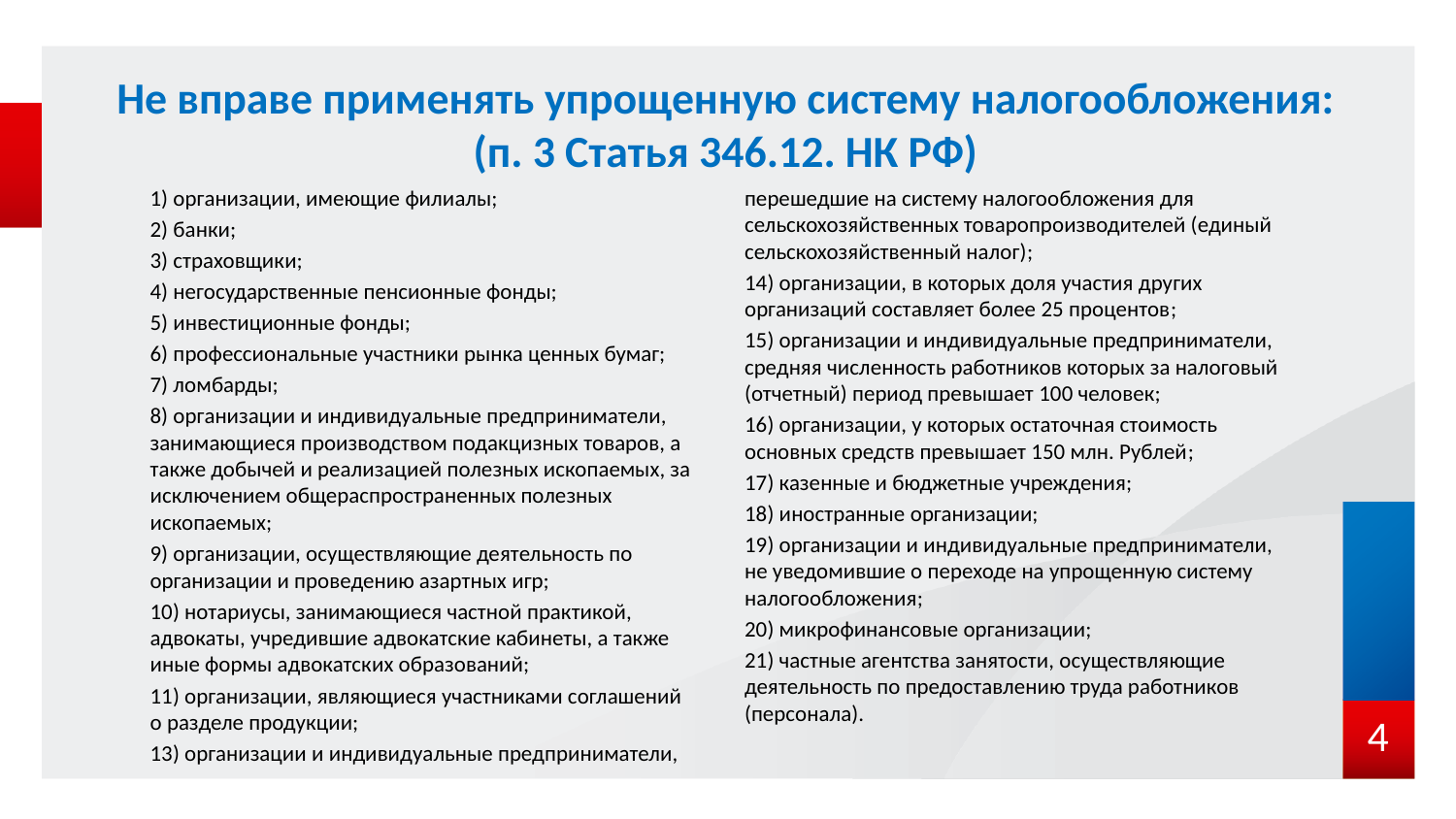

# Не вправе применять упрощенную систему налогообложения: (п. 3 Статья 346.12. НК РФ)
1) организации, имеющие филиалы;
2) банки;
3) страховщики;
4) негосударственные пенсионные фонды;
5) инвестиционные фонды;
6) профессиональные участники рынка ценных бумаг;
7) ломбарды;
8) организации и индивидуальные предприниматели, занимающиеся производством подакцизных товаров, а также добычей и реализацией полезных ископаемых, за исключением общераспространенных полезных ископаемых;
9) организации, осуществляющие деятельность по организации и проведению азартных игр;
10) нотариусы, занимающиеся частной практикой, адвокаты, учредившие адвокатские кабинеты, а также иные формы адвокатских образований;
11) организации, являющиеся участниками соглашений о разделе продукции;
13) организации и индивидуальные предприниматели, перешедшие на систему налогообложения для сельскохозяйственных товаропроизводителей (единый сельскохозяйственный налог);
14) организации, в которых доля участия других организаций составляет более 25 процентов;
15) организации и индивидуальные предприниматели, средняя численность работников которых за налоговый (отчетный) период превышает 100 человек;
16) организации, у которых остаточная стоимость основных средств превышает 150 млн. Рублей;
17) казенные и бюджетные учреждения;
18) иностранные организации;
19) организации и индивидуальные предприниматели, не уведомившие о переходе на упрощенную систему налогообложения;
20) микрофинансовые организации;
21) частные агентства занятости, осуществляющие деятельность по предоставлению труда работников (персонала).

4